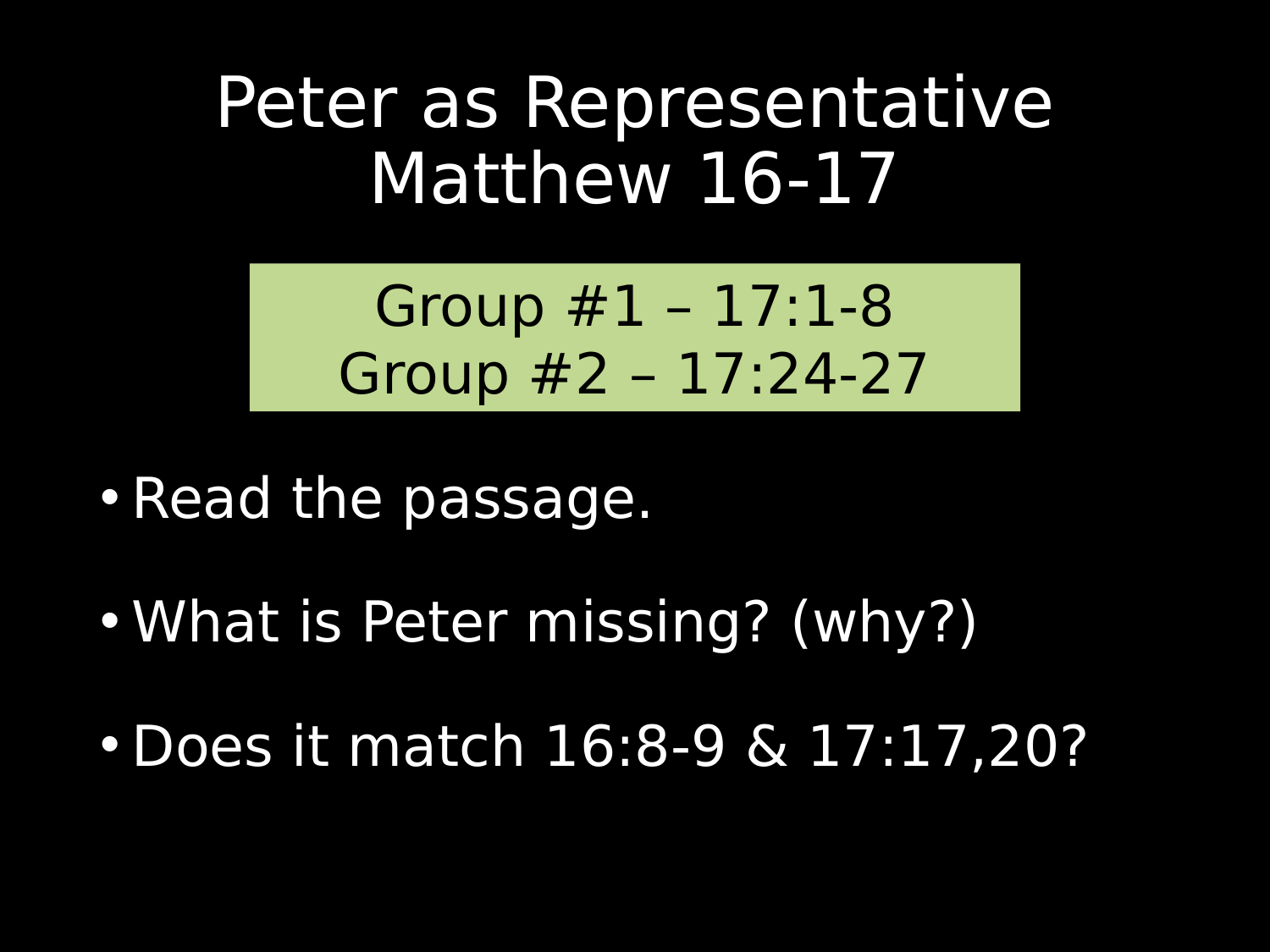

# Peter as Representative Matthew 16-17
Group #1 – 17:1-8
Group #2 – 17:24-27
Read the passage.
What is Peter missing? (why?)
Does it match 16:8-9 & 17:17,20?